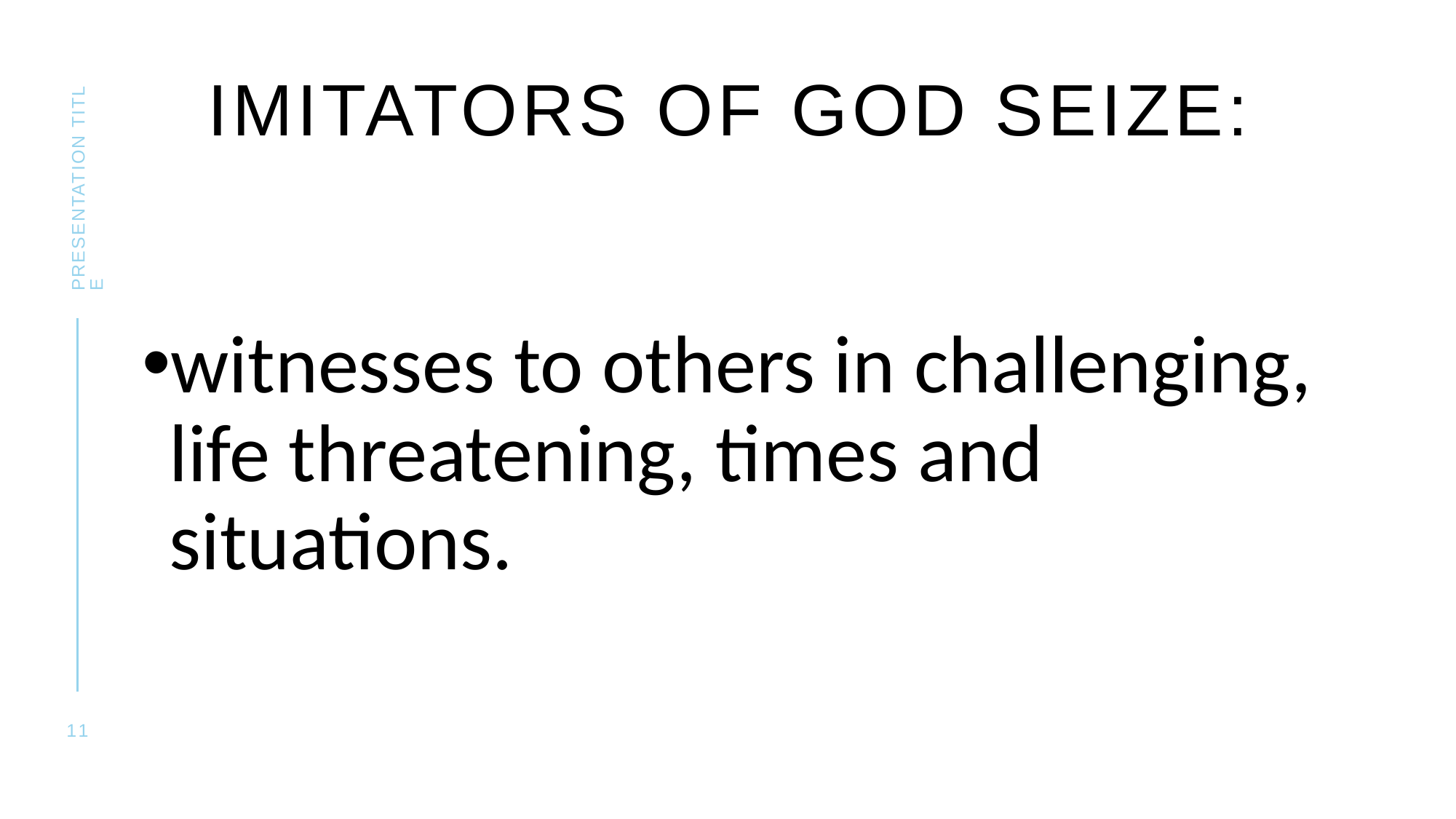

# Imitators of God seize:
presentation title

witnesses to others in challenging, life threatening, times and situations.

11